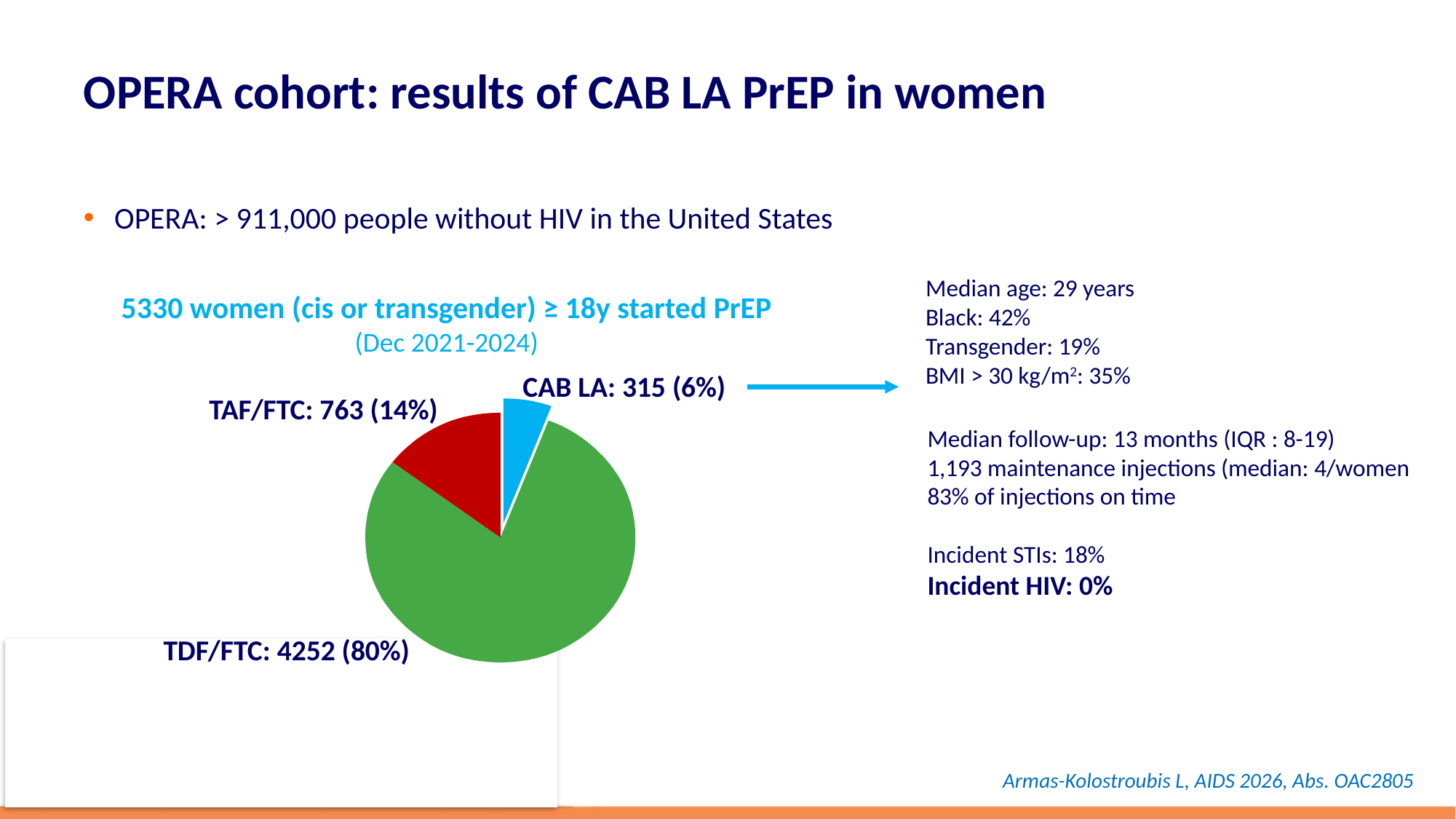

# OPERA cohort: results of CAB LA PrEP in women
OPERA: > 911,000 people without HIV in the United States
Median age: 29 years
Black: 42%
Transgender: 19%
BMI > 30 kg/m2: 35%

5330 women (cis or transgender) ≥ 18y started PrEP
(Dec 2021-2024)
CAB LA: 315 (6%)
TAF/FTC: 763 (14%)

TDF/FTC: 4252 (80%)
Median follow-up: 13 months (IQR : 8-19)
1,193 maintenance injections (median: 4/women
83% of injections on time

Incident STIs: 18%
Incident HIV: 0%
Armas-Kolostroubis L, AIDS 2026, Abs. OAC2805